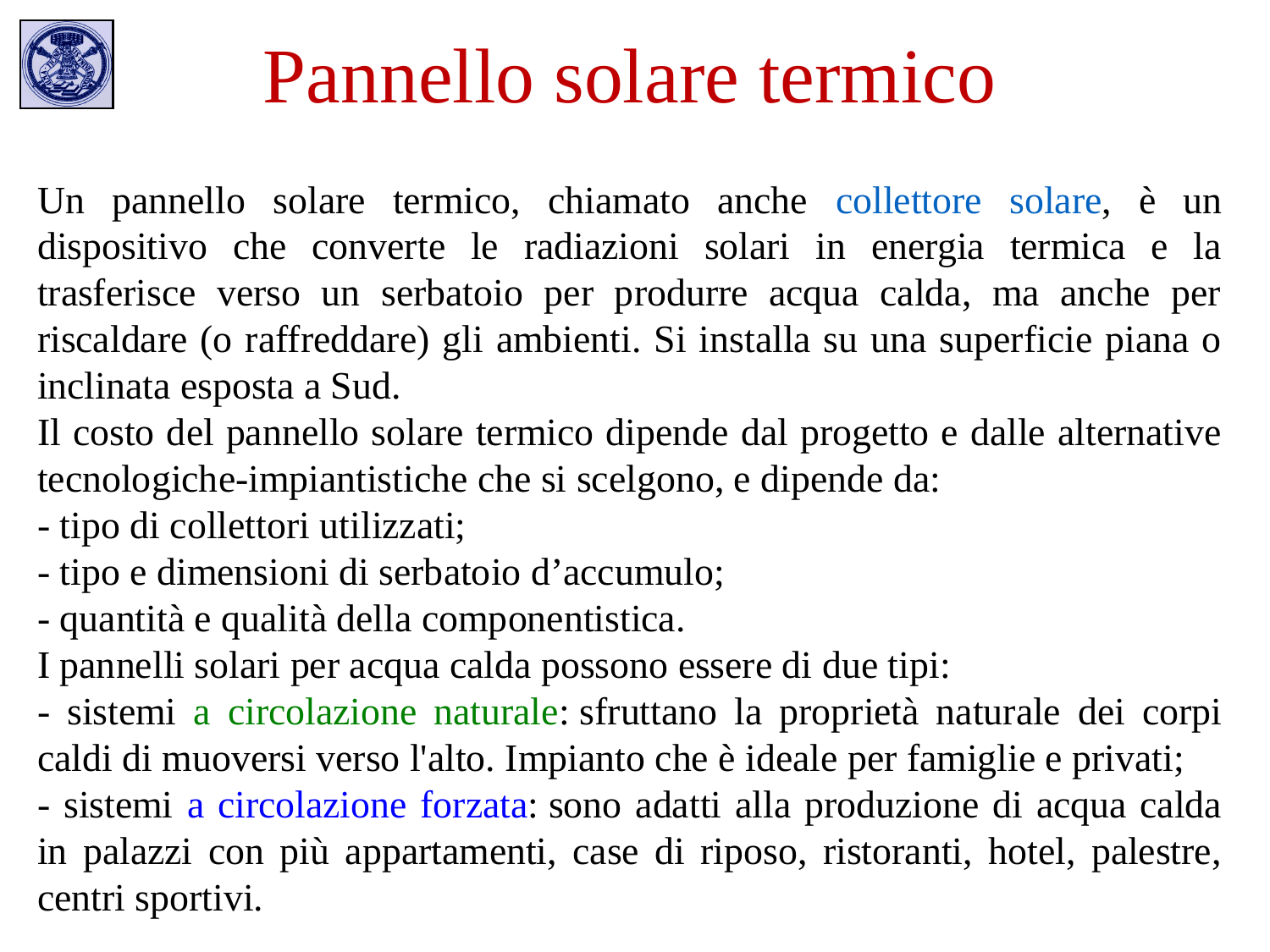

Pannello solare termico
Un pannello solare termico, chiamato anche collettore solare, è un dispositivo che converte le radiazioni solari in energia termica e la trasferisce verso un serbatoio per produrre acqua calda, ma anche per riscaldare (o raffreddare) gli ambienti. Si installa su una superficie piana o inclinata esposta a Sud.
Il costo del pannello solare termico dipende dal progetto e dalle alternative tecnologiche-impiantistiche che si scelgono, e dipende da:
- tipo di collettori utilizzati;
- tipo e dimensioni di serbatoio d’accumulo;
- quantità e qualità della componentistica.
I pannelli solari per acqua calda possono essere di due tipi:
- sistemi a circolazione naturale: sfruttano la proprietà naturale dei corpi caldi di muoversi verso l'alto. Impianto che è ideale per famiglie e privati;
- sistemi a circolazione forzata: sono adatti alla produzione di acqua calda in palazzi con più appartamenti, case di riposo, ristoranti, hotel, palestre, centri sportivi.